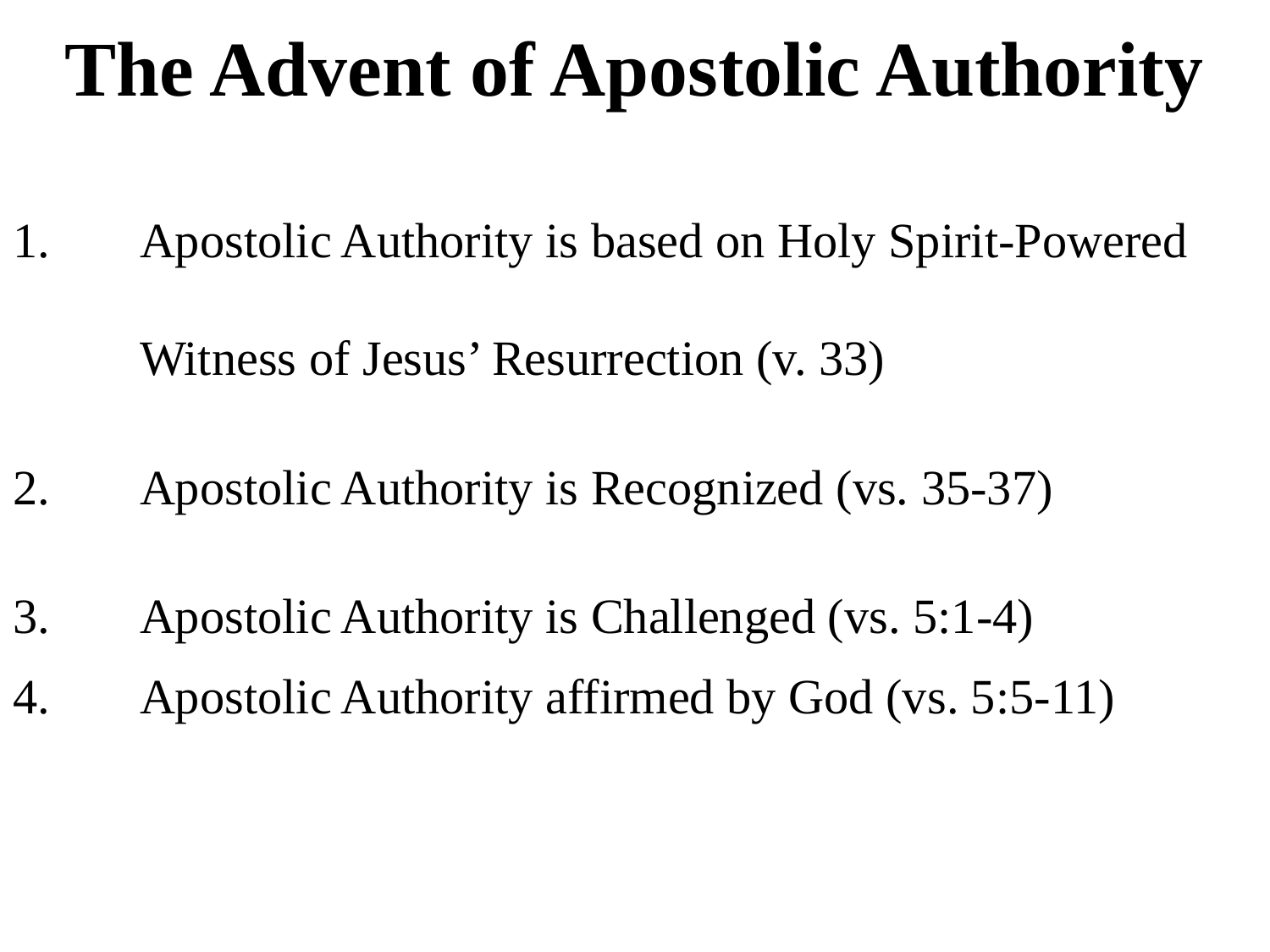

# The Advent of Apostolic Authority
1.	Apostolic Authority is based on Holy Spirit-Powered 	Witness of Jesus’ Resurrection (v. 33)
2.	Apostolic Authority is Recognized (vs. 35-37)
3.	Apostolic Authority is Challenged (vs. 5:1-4)
4.	Apostolic Authority affirmed by God (vs. 5:5-11)